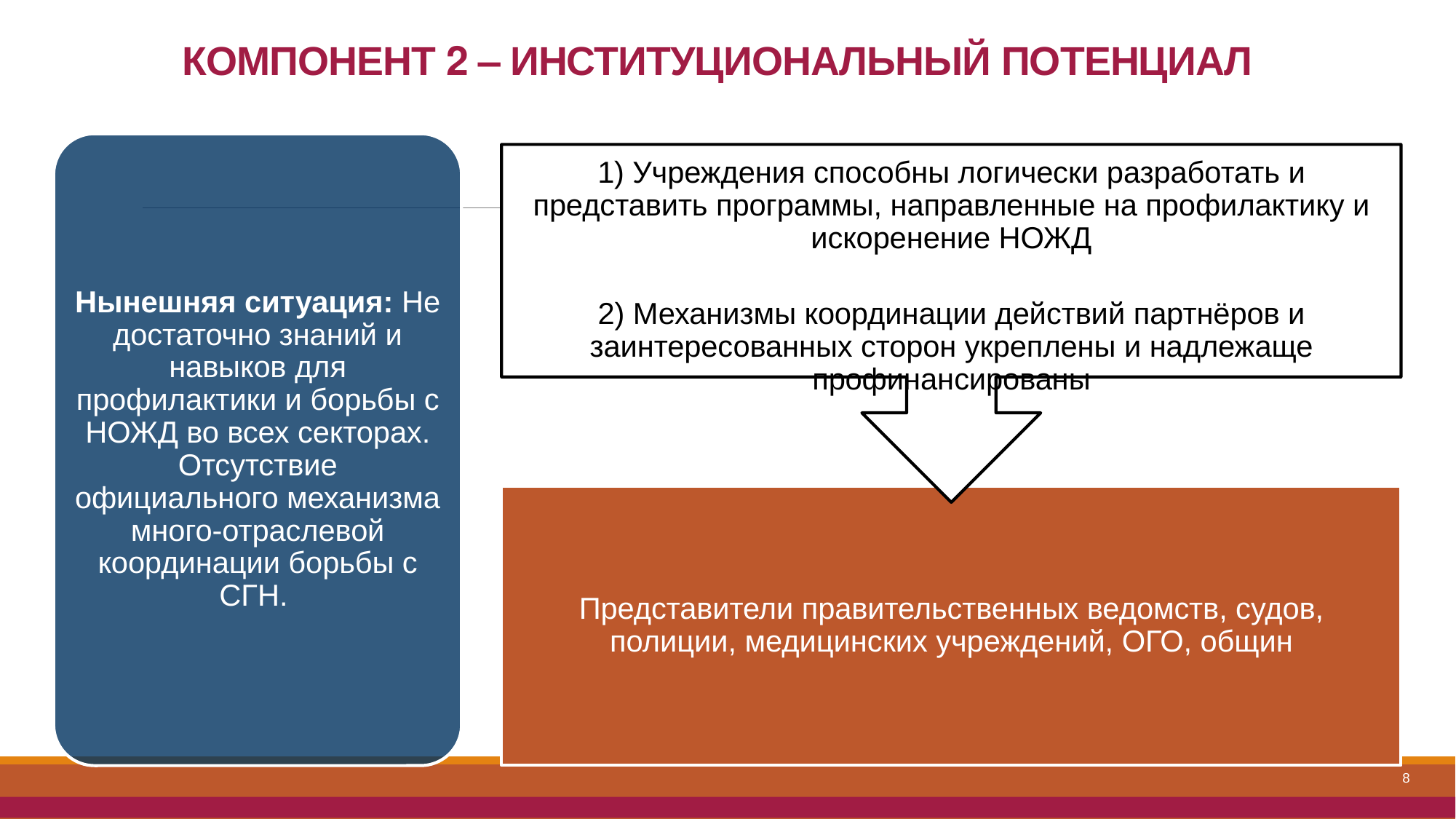

# КОМПОНЕНТ 2 – ИНСТИТУЦИОНАЛЬНЫЙ ПОТЕНЦИАЛ

Нынешняя ситуация: Не достаточно знаний и навыков для профилактики и борьбы с НОЖД во всех секторах. Отсутствие официального механизма много-отраслевой координации борьбы с СГН.

1) Учреждения способны логически разработать и представить программы, направленные на профилактику и искоренение НОЖД
2) Механизмы координации действий партнёров и заинтересованных сторон укреплены и надлежаще профинансированы

Представители правительственных ведомств, судов, полиции, медицинских учреждений, ОГО, общин